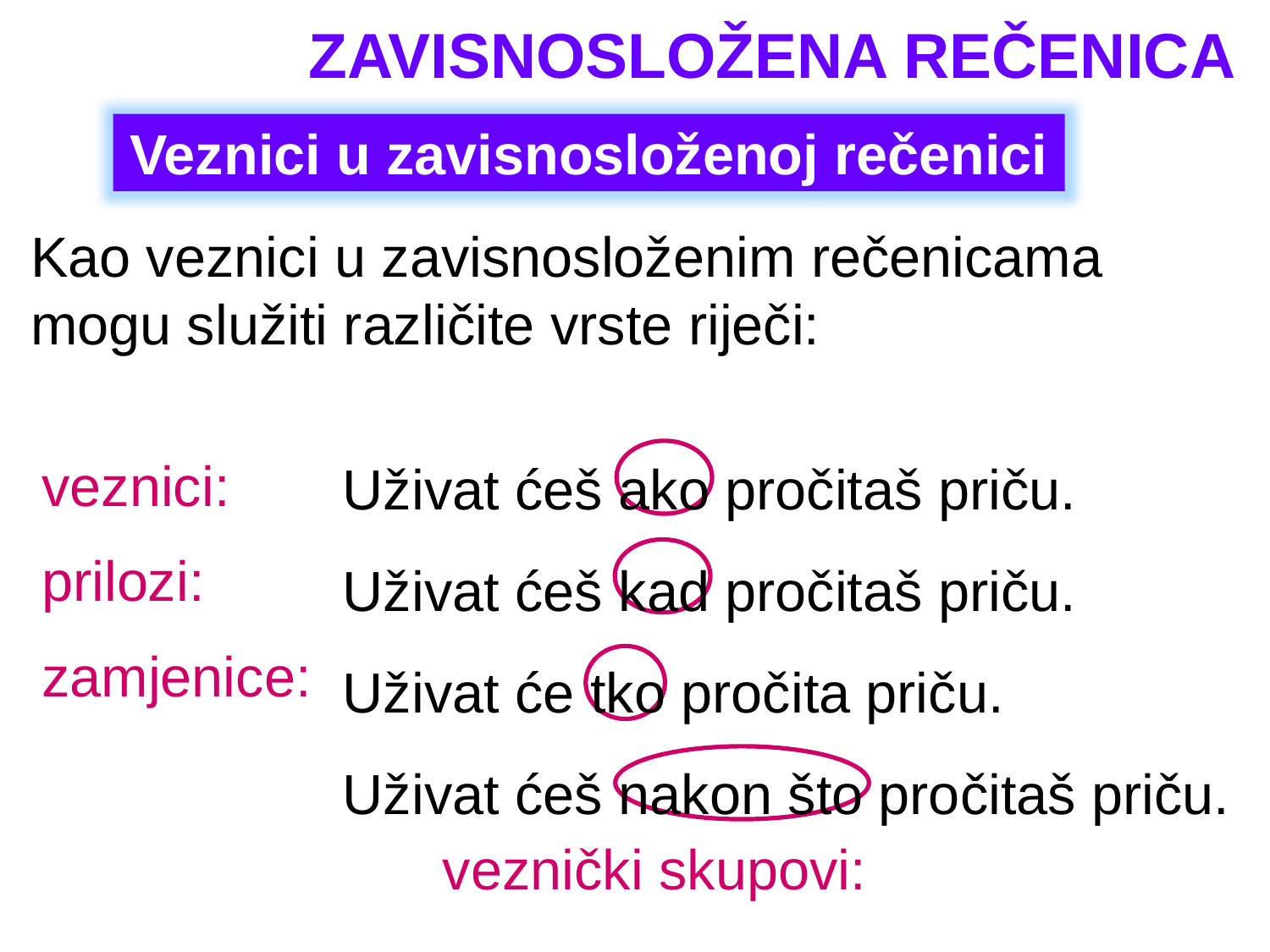

ZAVISNOSLOŽENA REČENICA
Veznici u zavisnosloženoj rečenici

Kao veznici u zavisnosloženim rečenicama mogu služiti različite vrste riječi:
Uživat ćeš ako pročitaš priču.
Uživat ćeš kad pročitaš priču.
Uživat će tko pročita priču.
Uživat ćeš nakon što pročitaš priču.
veznici:
prilozi:
zamjenice:

veznički skupovi: